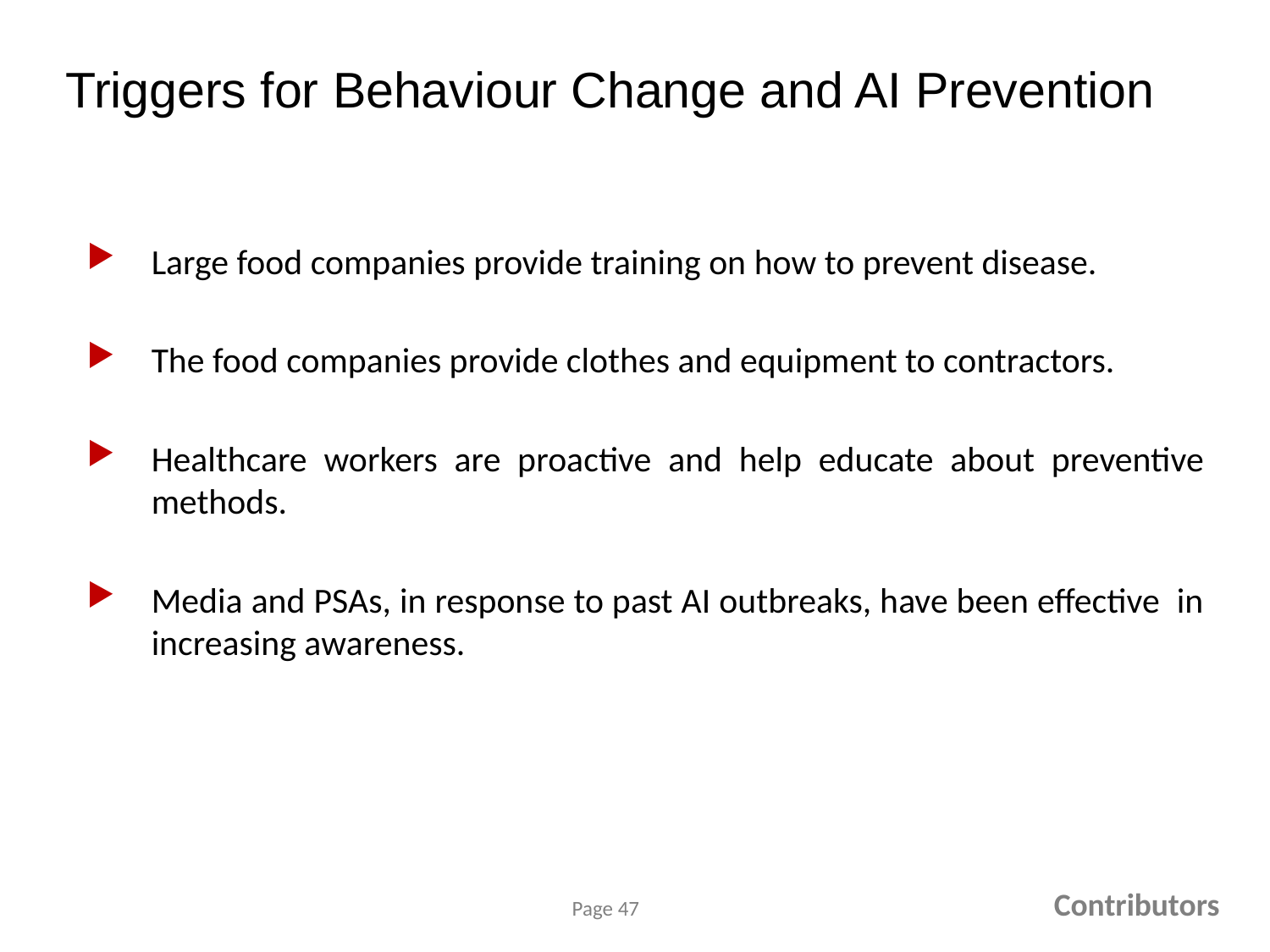

# Triggers for Behaviour Change and AI Prevention
Large food companies provide training on how to prevent disease.

The food companies provide clothes and equipment to contractors.

Healthcare workers are proactive and help educate about preventive methods.

Media and PSAs, in response to past AI outbreaks, have been effective  in increasing awareness.
Contributors